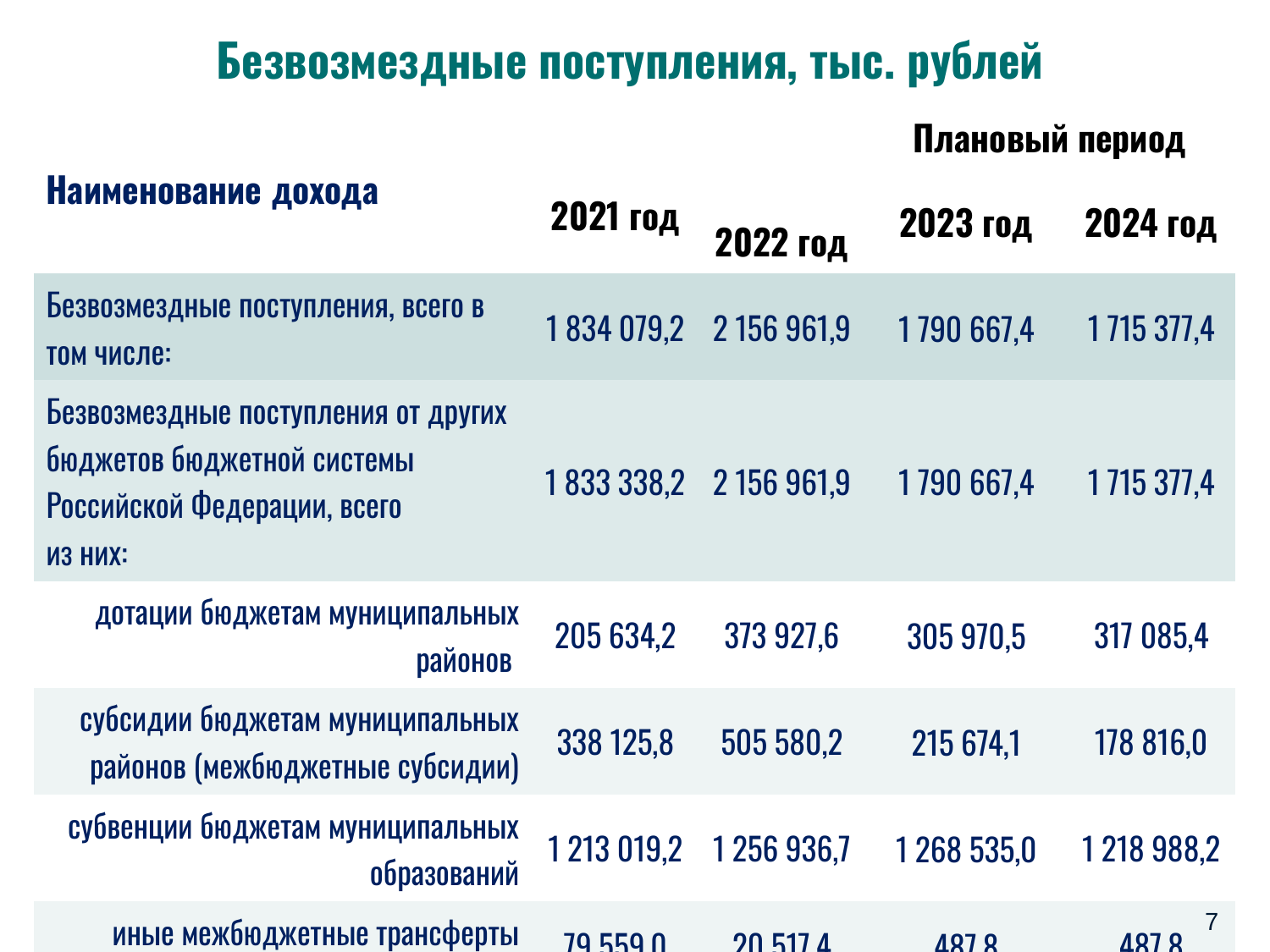

# Безвозмездные поступления, тыс. рублей
| Наименование дохода | 2021 год | 2022 год | Плановый период |  |
| --- | --- | --- | --- | --- |
|  |  |  | 2023 год | 2024 год |
| Безвозмездные поступления, всего в том числе: | 1 834 079,2 | 2 156 961,9 | 1 790 667,4 | 1 715 377,4 |
| Безвозмездные поступления от других бюджетов бюджетной системы Российской Федерации, всего из них: | 1 833 338,2 | 2 156 961,9 | 1 790 667,4 | 1 715 377,4 |
| дотации бюджетам муниципальных районов | 205 634,2 | 373 927,6 | 305 970,5 | 317 085,4 |
| субсидии бюджетам муниципальных районов (межбюджетные субсидии) | 338 125,8 | 505 580,2 | 215 674,1 | 178 816,0 |
| субвенции бюджетам муниципальных образований | 1 213 019,2 | 1 256 936,7 | 1 268 535,0 | 1 218 988,2 |
| иные межбюджетные трансферты | 79 559,0 | 20 517,4 | 487,8 | 487,8 |
7